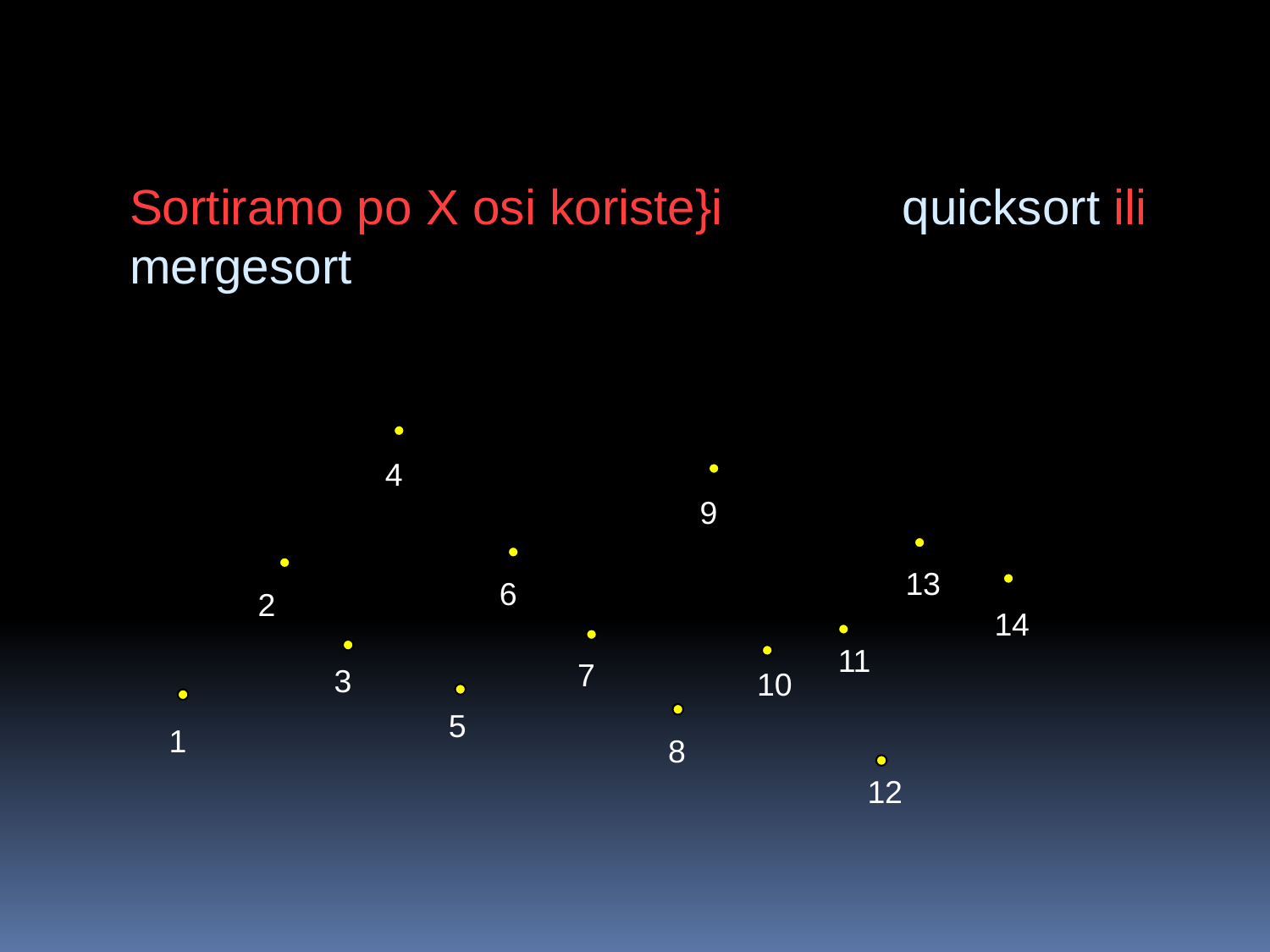

0
Sortiramo po X osi koriste}i             quicksort ili mergesort

4

9

13
6

2
14

11

7
3
10

5

1
8

12